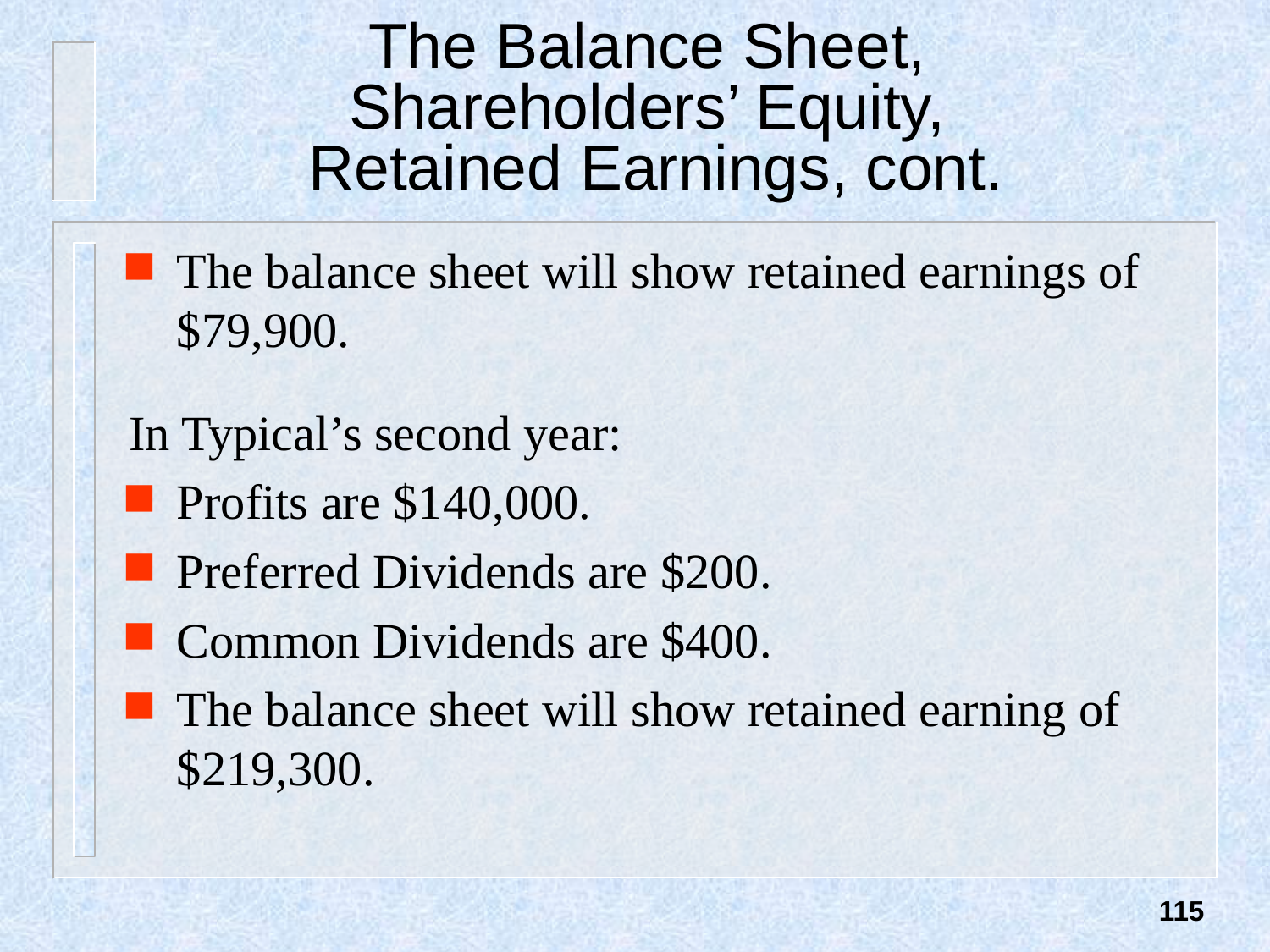

# The Balance Sheet, Shareholders’ Equity, Retained Earnings, cont.
The balance sheet will show retained earnings of $79,900.

In Typical’s second year:
Profits are $140,000.
Preferred Dividends are $200.
Common Dividends are $400.
The balance sheet will show retained earning of $219,300.
115